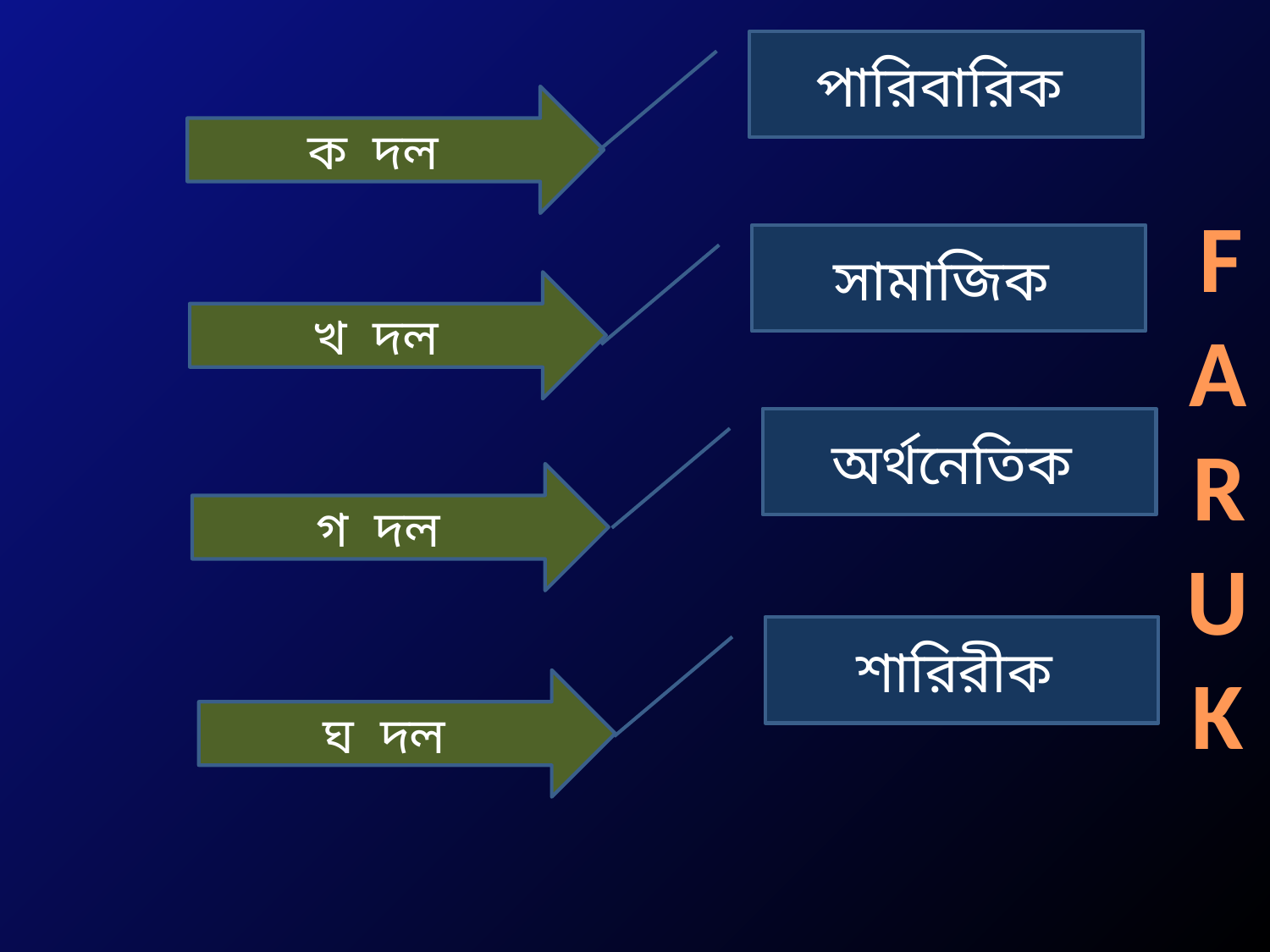

পারিবারিক
ক  দল
FARUK
সামাজিক
খ  দল
অর্থনেতিক
গ  দল
শারিরীক
ঘ  দল